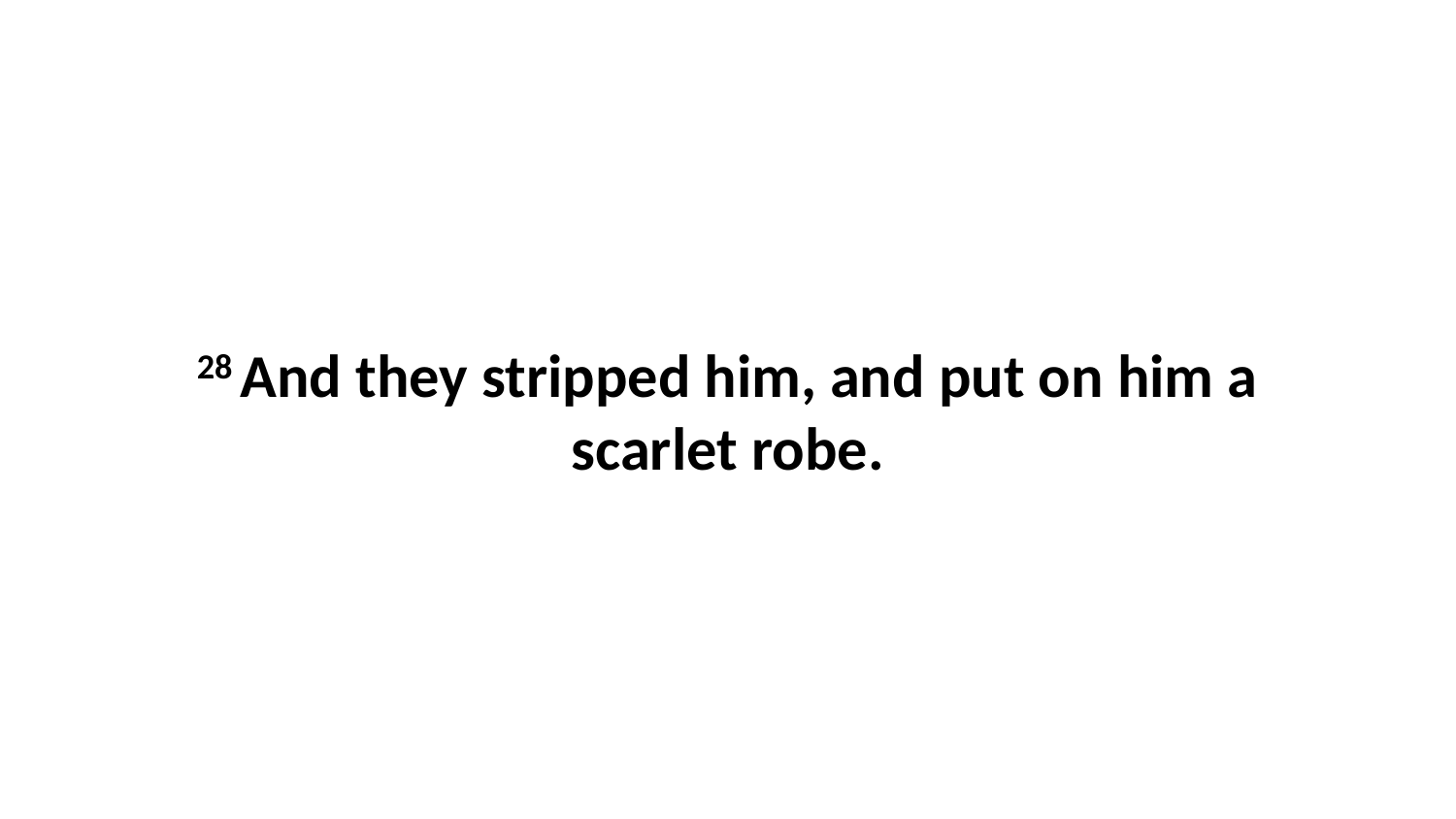

28 And they stripped him, and put on him a scarlet robe.